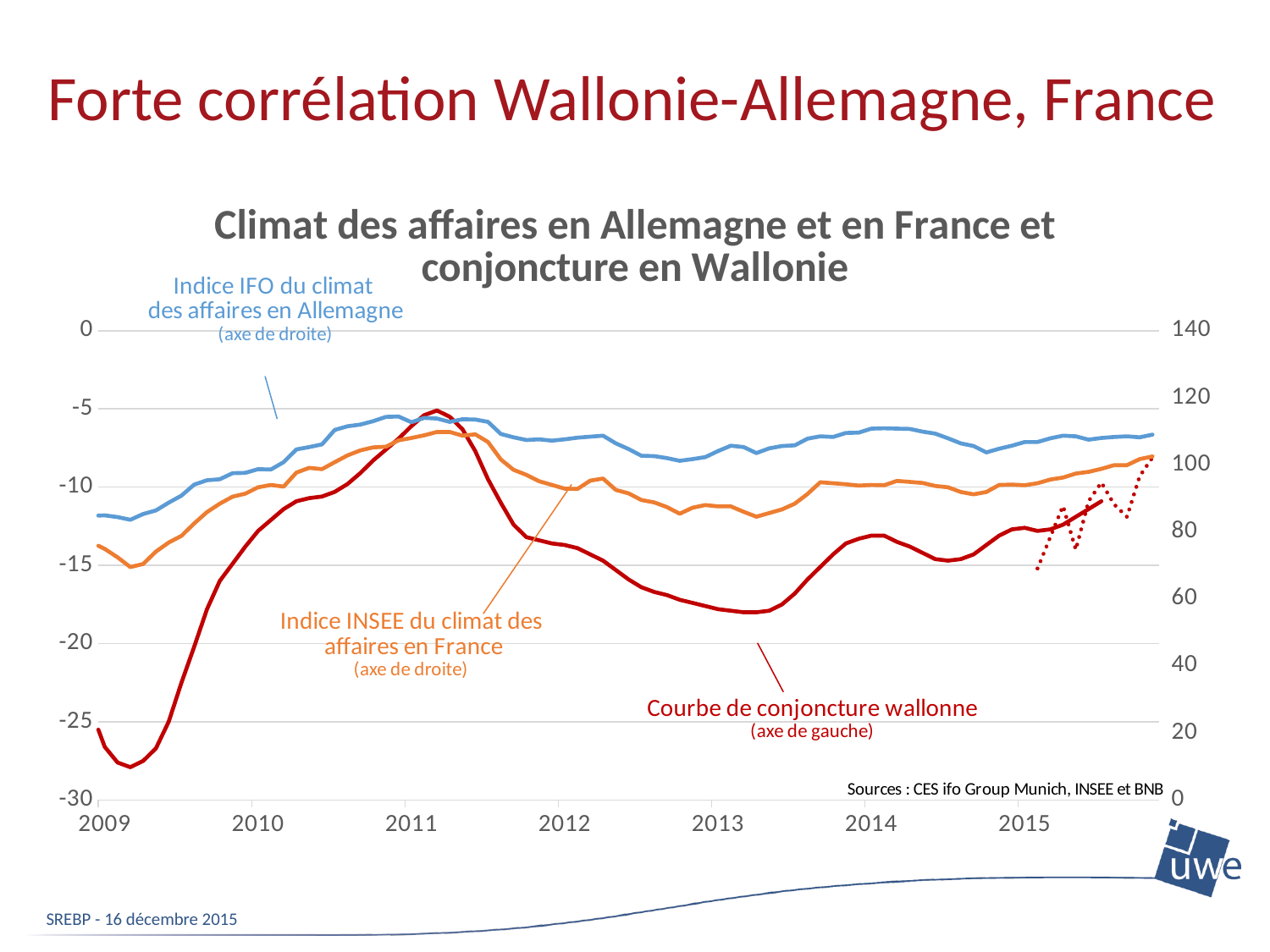

# Forte corrélation Wallonie-Allemagne, France

### Chart: Climat des affaires en Allemagne et en France et conjoncture en Wallonie

| Category |  |  |  |  |
|---|---|---|---|---|
| 36647 | None | 3.2 | 105.5 | 116.1 |
| 36678 | None | 3.2 | 104.6 | 117.9 |
| 36708 | None | 3.3 | 104.3 | 117.2 |
| 36739 | None | 3.3 | 104.1 | 117.9 |
| 36770 | None | 3.2 | 104.0 | 118.0 |
| 36800 | None | 3.1 | 104.3 | 116.4 |
| 36831 | None | 2.7 | 104.0 | 114.5 |
| 36861 | None | 1.9 | 103.6 | 113.7 |
| 36892 | None | 0.8 | 103.2 | 112.6 |
| 36923 | None | -0.8 | 101.8 | 112.7 |
| 36951 | None | -2.5 | 100.4 | 113.0 |
| 36982 | None | -3.8 | 98.3 | 107.2 |
| 37012 | None | -4.8 | 96.6 | 105.3 |
| 37043 | None | -5.6 | 95.2 | 104.6 |
| 37073 | None | -6.3 | 95.4 | 102.3 |
| 37104 | None | -7.8 | 94.8 | 100.8 |
| 37135 | None | -9.7 | 91.6 | 99.1 |
| 37165 | None | -11.4 | 91.2 | 94.4 |
| 37196 | None | -12.6 | 92.2 | 94.7 |
| 37226 | None | -12.7 | 93.1 | 95.4 |
| 37257 | None | -11.9 | 92.4 | 96.2 |
| 37288 | None | -10.9 | 93.6 | 96.8 |
| 37316 | None | -9.8 | 95.8 | 99.0 |
| 37347 | None | -9.1 | 94.9 | 101.4 |
| 37377 | None | -8.8 | 95.9 | 102.9 |
| 37408 | None | -8.9 | 95.3 | 102.1 |
| 37438 | None | -9.2 | 93.9 | 99.3 |
| 37469 | None | -9.6 | 94.0 | 98.6 |
| 37500 | None | -10.2 | 94.3 | 97.6 |
| 37530 | None | -10.7 | 94.0 | 96.2 |
| 37561 | None | -11.2 | 91.8 | 97.9 |
| 37591 | None | -11.5 | 91.5 | 100.3 |
| 37622 | None | -11.9 | 91.8 | 96.6 |
| 37653 | None | -12.5 | 92.7 | 96.0 |
| 37681 | None | -13.2 | 92.1 | 90.9 |
| 37712 | None | -13.9 | 92.0 | 88.1 |
| 37742 | None | -14.3 | 92.5 | 92.5 |
| 37773 | None | -13.9 | 93.7 | 92.5 |
| 37803 | None | -13.1 | 94.9 | 94.9 |
| 37834 | None | -12.0 | 96.6 | 95.8 |
| 37865 | None | -10.6 | 97.8 | 95.7 |
| 37895 | None | -9.2 | 100.0 | 96.9 |
| 37926 | None | -8.0 | 101.0 | 100.8 |
| 37956 | None | -6.9 | 101.1 | 102.0 |
| 37987 | None | -6.1 | 102.2 | 105.8 |
| 38018 | None | -5.6 | 100.3 | 105.0 |
| 38047 | None | -5.1 | 98.9 | 105.4 |
| 38078 | None | -4.6 | 99.2 | 106.2 |
| 38108 | None | -4.2 | 99.1 | 106.2 |
| 38139 | None | -3.9 | 99.0 | 105.5 |
| 38169 | None | -3.7 | 99.6 | 107.0 |
| 38200 | None | -3.7 | 100.0 | 107.1 |
| 38231 | None | -3.9 | 100.7 | 106.9 |
| 38261 | None | -4.3 | 100.5 | 108.2 |
| 38292 | None | -5.0 | 100.6 | 105.8 |
| 38322 | None | -5.7 | 100.8 | 106.9 |
| 38353 | None | -6.5 | 100.5 | 106.5 |
| 38384 | None | -7.2 | 99.8 | 106.5 |
| 38412 | None | -7.8 | 97.7 | 106.2 |
| 38443 | None | -8.3 | 97.0 | 105.5 |
| 38473 | None | -8.5 | 96.4 | 103.3 |
| 38504 | None | -8.5 | 97.4 | 104.5 |
| 38534 | None | -8.2 | 98.9 | 105.2 |
| 38565 | None | -7.6 | 99.8 | 105.0 |
| 38596 | None | -6.4 | 101.5 | 104.2 |
| 38626 | None | -5.1 | 103.6 | 107.0 |
| 38657 | None | -4.0 | 102.9 | 106.8 |
| 38687 | None | -3.0 | 104.3 | 108.0 |
| 38718 | None | -2.5 | 105.8 | 109.1 |
| 38749 | None | -1.9 | 106.9 | 107.4 |
| 38777 | None | -1.1 | 108.4 | 107.6 |
| 38808 | None | -0.5 | 108.8 | 108.6 |
| 38838 | None | 0.3 | 109.7 | 110.2 |
| 38869 | None | 0.9 | 110.0 | 109.6 |
| 38899 | None | 1.3 | 109.4 | 111.3 |
| 38930 | None | 1.8 | 109.5 | 111.6 |
| 38961 | None | 2.1 | 109.6 | 112.0 |
| 38991 | None | 2.3 | 110.8 | 111.8 |
| 39022 | None | 2.3 | 112.2 | 112.6 |
| 39052 | None | 2.2 | 113.5 | 111.3 |
| 39083 | None | 2.1 | 112.9 | 111.1 |
| 39114 | None | 2.0 | 111.3 | 112.7 |
| 39142 | None | 2.1 | 112.2 | 113.2 |
| 39173 | None | 2.2 | 112.5 | 114.0 |
| 39203 | None | 2.1 | 112.8 | 114.2 |
| 39234 | None | 1.8 | 111.1 | 115.2 |
| 39264 | None | 1.3 | 111.3 | 114.6 |
| 39295 | None | 0.8 | 110.6 | 113.5 |
| 39326 | None | 0.4 | 110.0 | 112.9 |
| 39356 | None | 0.2 | 109.9 | 111.9 |
| 39387 | None | 0.2 | 109.6 | 112.0 |
| 39417 | None | 0.2 | 108.1 | 111.8 |
| 39448 | None | 0.2 | 108.8 | 110.6 |
| 39479 | None | -0.4 | 107.9 | 109.4 |
| 39508 | None | -1.5 | 108.4 | 109.1 |
| 39539 | None | -2.7 | 106.4 | 106.4 |
| 39569 | None | -3.9 | 106.6 | 103.7 |
| 39600 | None | -4.7 | 105.2 | 100.8 |
| 39630 | None | -5.5 | 100.4 | 96.7 |
| 39661 | None | -7.5 | 99.0 | 95.5 |
| 39692 | None | -10.9 | 97.2 | 92.7 |
| 39722 | None | -15.6 | 93.8 | 84.1 |
| 39753 | None | -20.5 | 88.4 | 80.3 |
| 39783 | None | -24.4 | 84.8 | 76.8 |
| 39814 | None | -26.6 | 84.9 | 74.9 |
| 39845 | None | -27.6 | 84.4 | 72.4 |
| 39873 | None | -27.9 | 83.6 | 69.5 |
| 39904 | None | -27.5 | 85.3 | 70.4 |
| 39934 | None | -26.7 | 86.4 | 74.1 |
| 39965 | None | -25.0 | 88.7 | 76.8 |
| 39995 | None | -22.5 | 90.8 | 78.8 |
| 40026 | None | -20.2 | 94.1 | 82.5 |
| 40057 | None | -17.8 | 95.4 | 85.9 |
| 40087 | None | -16.0 | 95.7 | 88.4 |
| 40118 | None | -14.9 | 97.5 | 90.5 |
| 40148 | None | -13.8 | 97.6 | 91.4 |
| 40179 | None | -12.8 | 98.7 | 93.3 |
| 40210 | None | -12.1 | 98.6 | 94.0 |
| 40238 | None | -11.4 | 100.8 | 93.5 |
| 40269 | None | -10.9 | 104.6 | 97.7 |
| 40299 | None | -10.7 | 105.3 | 99.1 |
| 40330 | None | -10.6 | 106.1 | 98.7 |
| 40360 | None | -10.3 | 110.4 | 100.8 |
| 40391 | None | -9.8 | 111.5 | 102.8 |
| 40422 | None | -9.1 | 112.0 | 104.3 |
| 40452 | None | -8.3 | 113.0 | 105.2 |
| 40483 | None | -7.6 | 114.3 | 105.4 |
| 40513 | None | -6.9 | 114.4 | 107.3 |
| 40544 | None | -6.1 | 112.7 | 108.0 |
| 40575 | None | -5.4 | 114.0 | 108.8 |
| 40603 | None | -5.1 | 113.8 | 109.8 |
| 40634 | None | -5.5 | 112.8 | 109.8 |
| 40664 | None | -6.3 | 113.6 | 108.7 |
| 40695 | None | -7.7 | 113.5 | 109.1 |
| 40725 | None | -9.5 | 112.8 | 106.8 |
| 40756 | None | -11.0 | 109.2 | 101.6 |
| 40787 | None | -12.4 | 108.2 | 98.5 |
| 40817 | None | -13.2 | 107.4 | 97.0 |
| 40848 | None | -13.4 | 107.6 | 95.1 |
| 40878 | None | -13.6 | 107.2 | 94.0 |
| 40909 | None | -13.7 | 107.6 | 92.9 |
| 40940 | None | -13.9 | 108.1 | 92.8 |
| 40969 | None | -14.3 | 108.4 | 95.3 |
| 41000 | None | -14.7 | 108.7 | 95.9 |
| 41030 | None | -15.3 | 106.4 | 92.5 |
| 41061 | None | -15.9 | 104.7 | 91.5 |
| 41091 | None | -16.4 | 102.7 | 89.5 |
| 41122 | None | -16.7 | 102.6 | 88.8 |
| 41153 | None | -16.9 | 102.0 | 87.4 |
| 41183 | None | -17.2 | 101.2 | 85.4 |
| 41214 | None | -17.4 | 101.7 | 87.2 |
| 41244 | None | -17.6 | 102.3 | 88.0 |
| 41275 | None | -17.8 | 104.1 | 87.6 |
| 41306 | None | -17.9 | 105.7 | 87.6 |
| 41334 | None | -18.0 | 105.3 | 86.0 |
| 41365 | None | -18.0 | 103.5 | 84.5 |
| 41395 | None | -17.9 | 104.9 | 85.6 |
| 41426 | None | -17.5 | 105.6 | 86.7 |
| 41456 | None | -16.8 | 105.8 | 88.4 |
| 41487 | None | -15.9 | 107.8 | 91.3 |
| 41518 | None | -15.1 | 108.5 | 94.8 |
| 41548 | None | -14.3 | 108.3 | 94.5 |
| 41579 | None | -13.6 | 109.5 | 94.2 |
| 41609 | None | -13.3 | 109.6 | 93.8 |
| 41640 | None | -13.1 | 110.8 | 94.0 |
| 41671 | None | -13.1 | 110.9 | 93.9 |
| 41699 | None | -13.5 | 110.8 | 95.2 |
| 41730 | None | -13.8 | 110.7 | 94.9 |
| 41760 | None | -14.2 | 109.9 | 94.6 |
| 41791 | None | -14.6 | 109.3 | 93.7 |
| 41821 | None | -14.7 | 107.9 | 93.3 |
| 41852 | None | -14.6 | 106.4 | 91.9 |
| 41883 | None | -14.3 | 105.6 | 91.2 |
| 41913 | None | -13.7 | 103.7 | 91.9 |
| 41944 | None | -13.1 | 104.8 | 94.0 |
| 41974 | None | -12.7 | 105.7 | 94.1 |
| 42005 | None | -12.6 | 106.8 | 93.9 |
| 42036 | -15.2 | -12.8 | 106.8 | 94.5 |
| 42064 | -13.2 | -12.7 | 107.9 | 95.6 |
| 42095 | -11.2 | -12.4 | 108.7 | 96.2 |
| 42125 | -14.0 | -11.9 | 108.5 | 97.4 |
| 42156 | -10.9 | -11.4 | 107.5 | 97.9 |
| 42186 | -9.7 | -10.9 | 108.0 | 98.8 |
| 42217 | -11.1 | None | 108.3 | 99.9 |
| 42248 | -11.9 | None | 108.5 | 99.9 |
| 42278 | -9.3 | None | 108.2 | 101.7 |
| 42309 | -8.1 | None | 109.0 | 102.5 |
SREBP - 16 décembre 2015